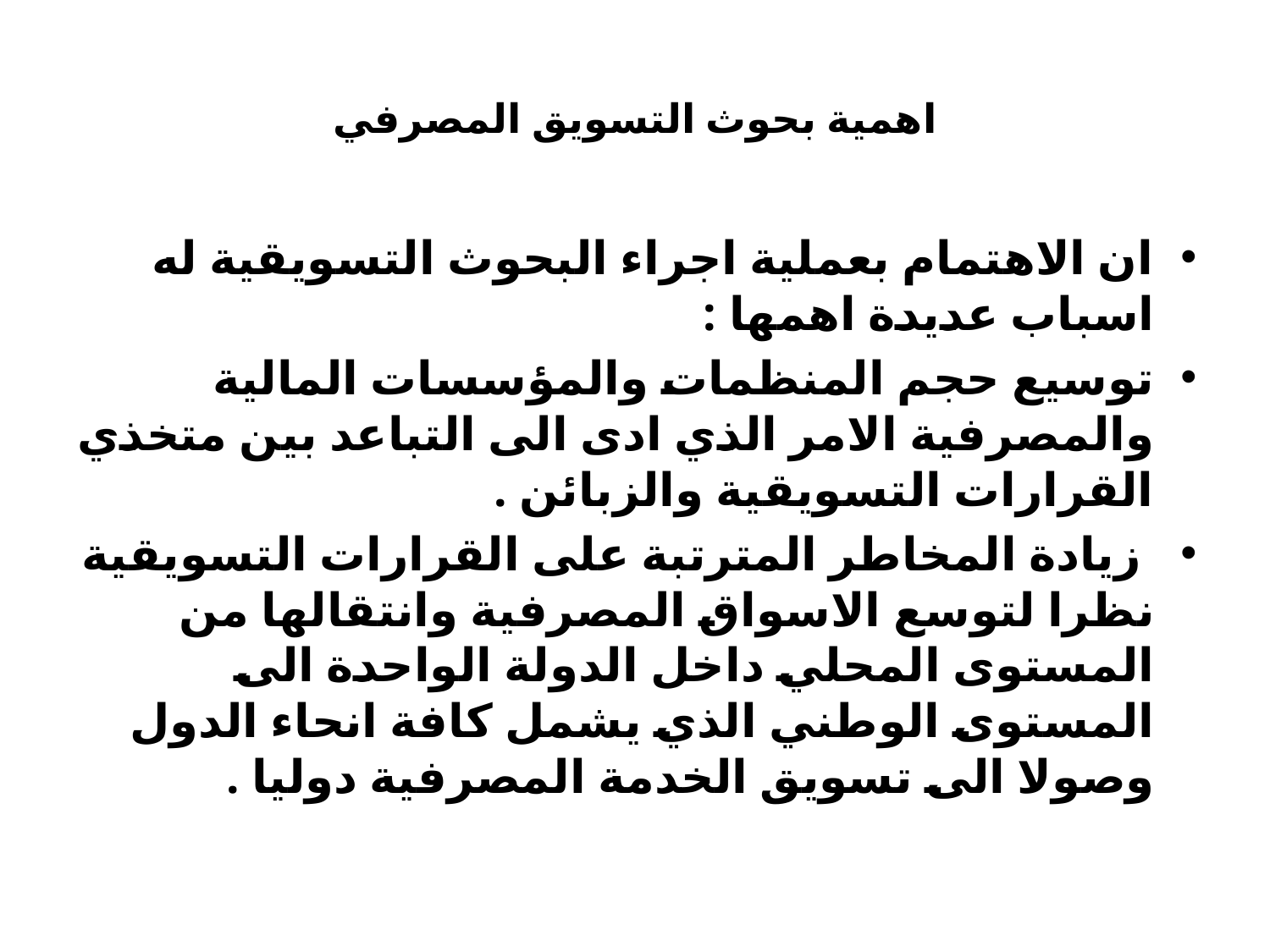

# اهمية بحوث التسويق المصرفي
ان الاهتمام بعملية اجراء البحوث التسويقية له اسباب عديدة اهمها :
توسيع حجم المنظمات والمؤسسات المالية والمصرفية الامر الذي ادى الى التباعد بين متخذي القرارات التسويقية والزبائن .
 زيادة المخاطر المترتبة على القرارات التسويقية نظرا لتوسع الاسواق المصرفية وانتقالها من المستوى المحلي داخل الدولة الواحدة الى المستوى الوطني الذي يشمل كافة انحاء الدول وصولا الى تسويق الخدمة المصرفية دوليا .